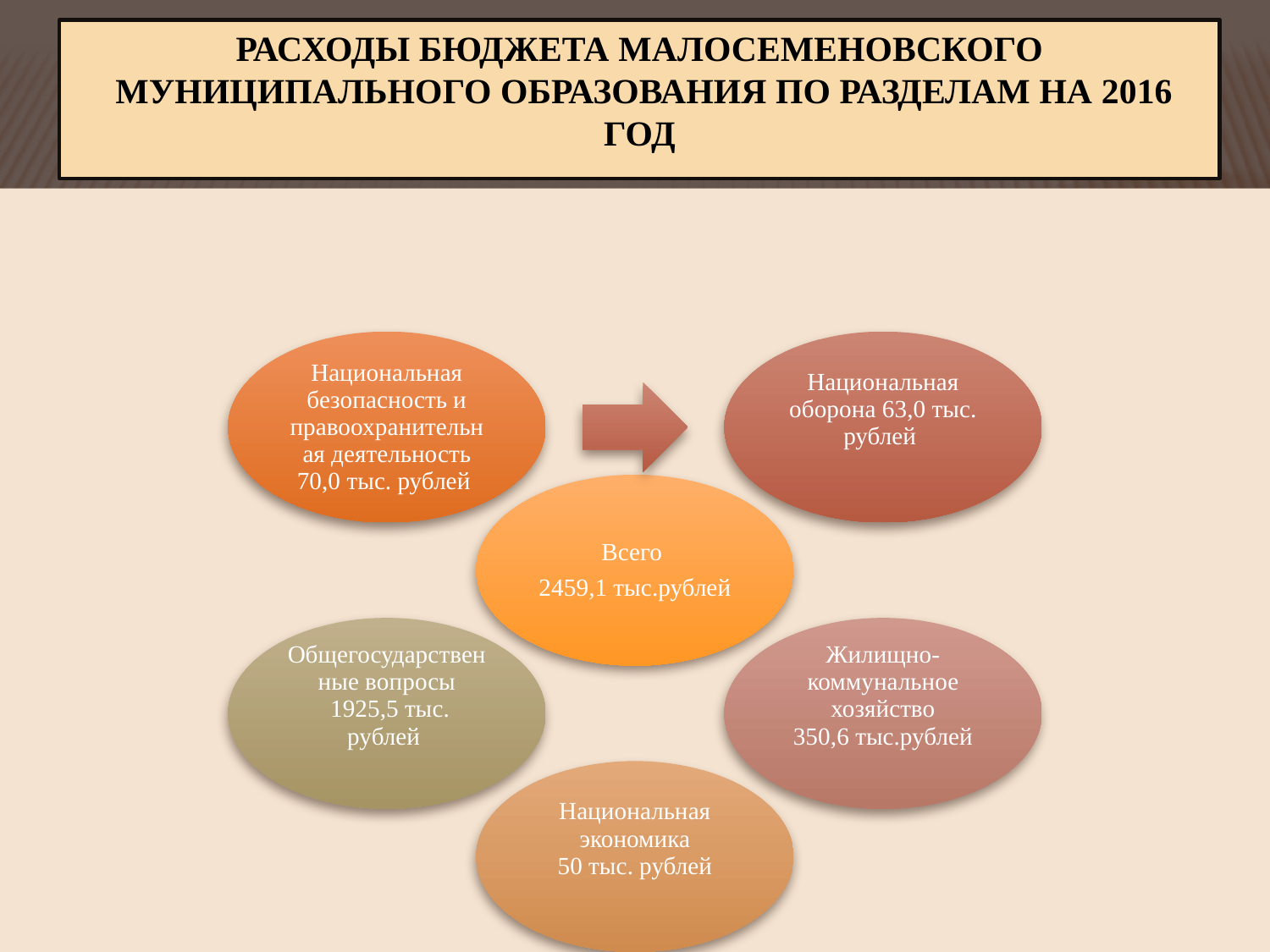

# Расходы бюджета МАЛОСЕМЕНОВСКОГО муниципального образования по разделам на 2016 год
Всего
2459,1 тыс.рублей
Национальная оборона 63,0 тыс. рублей
Жилищно-коммунальное хозяйство
350,6 тыс.рублей
Национальная экономика
50 тыс. рублей
Общегосударственные вопросы
 1925,5 тыс. рублей
Национальная безопасность и правоохранительная деятельность
70,0 тыс. рублей